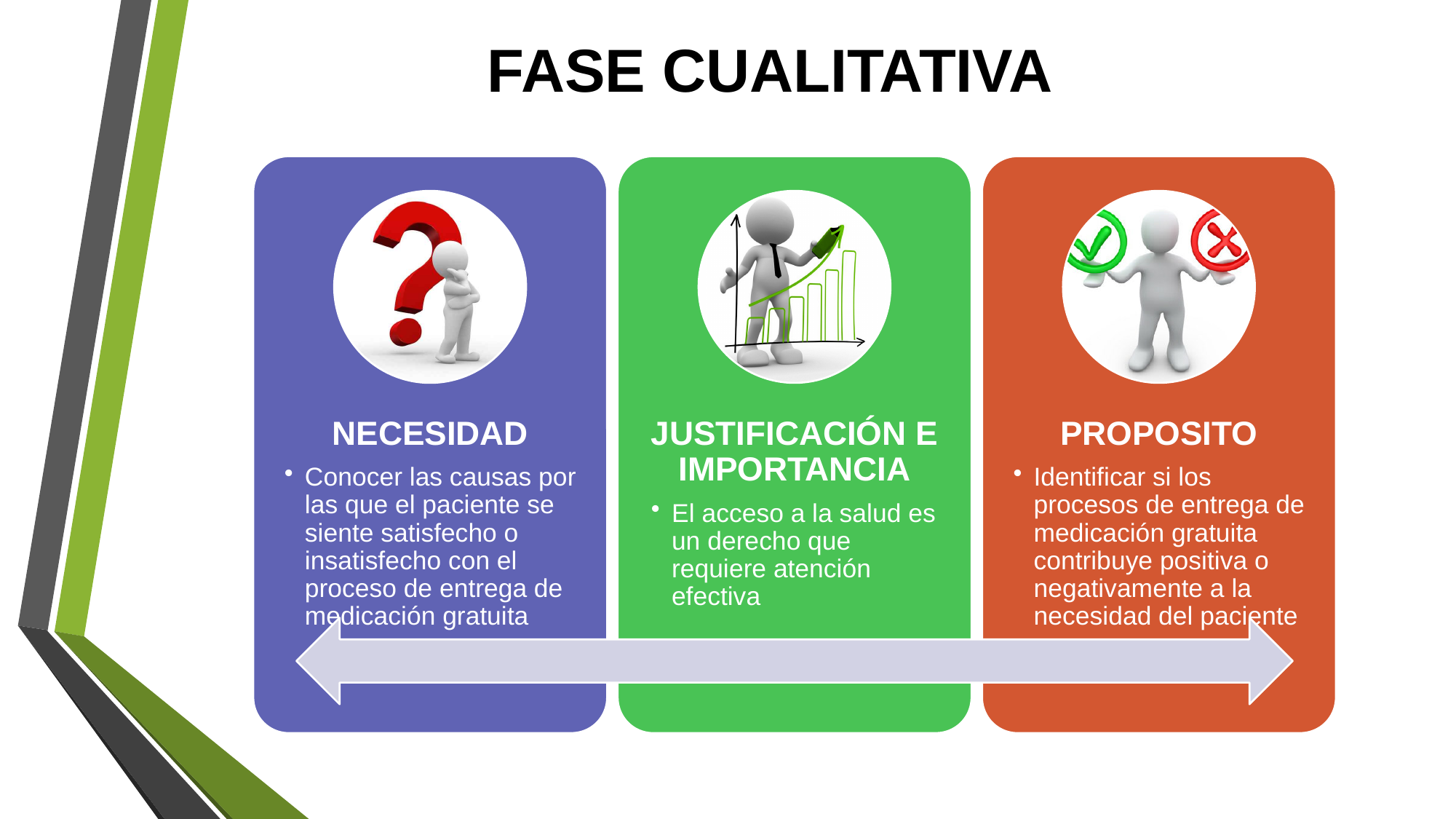

FASE CUALITATIVA
NECESIDAD
Conocer las causas por las que el paciente se siente satisfecho o insatisfecho con el proceso de entrega de medicación gratuita
JUSTIFICACIÓN E IMPORTANCIA
El acceso a la salud es un derecho que requiere atención efectiva
PROPOSITO
Identificar si los procesos de entrega de medicación gratuita contribuye positiva o negativamente a la necesidad del paciente